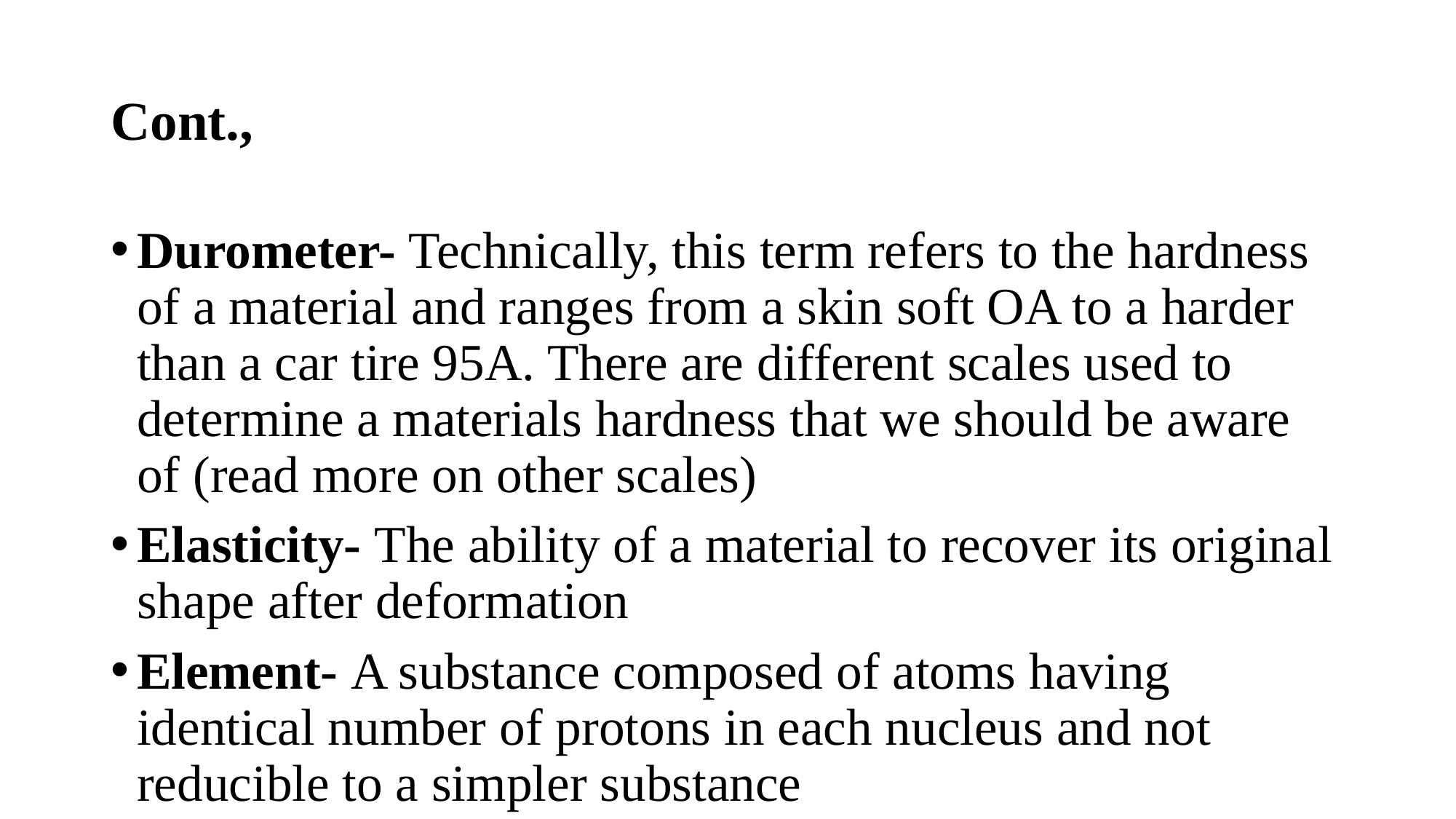

# Cont.,
Durometer- Technically, this term refers to the hardness of a material and ranges from a skin soft OA to a harder than a car tire 95A. There are different scales used to determine a materials hardness that we should be aware of (read more on other scales)
Elasticity- The ability of a material to recover its original shape after deformation
Element- A substance composed of atoms having identical number of protons in each nucleus and not reducible to a simpler substance